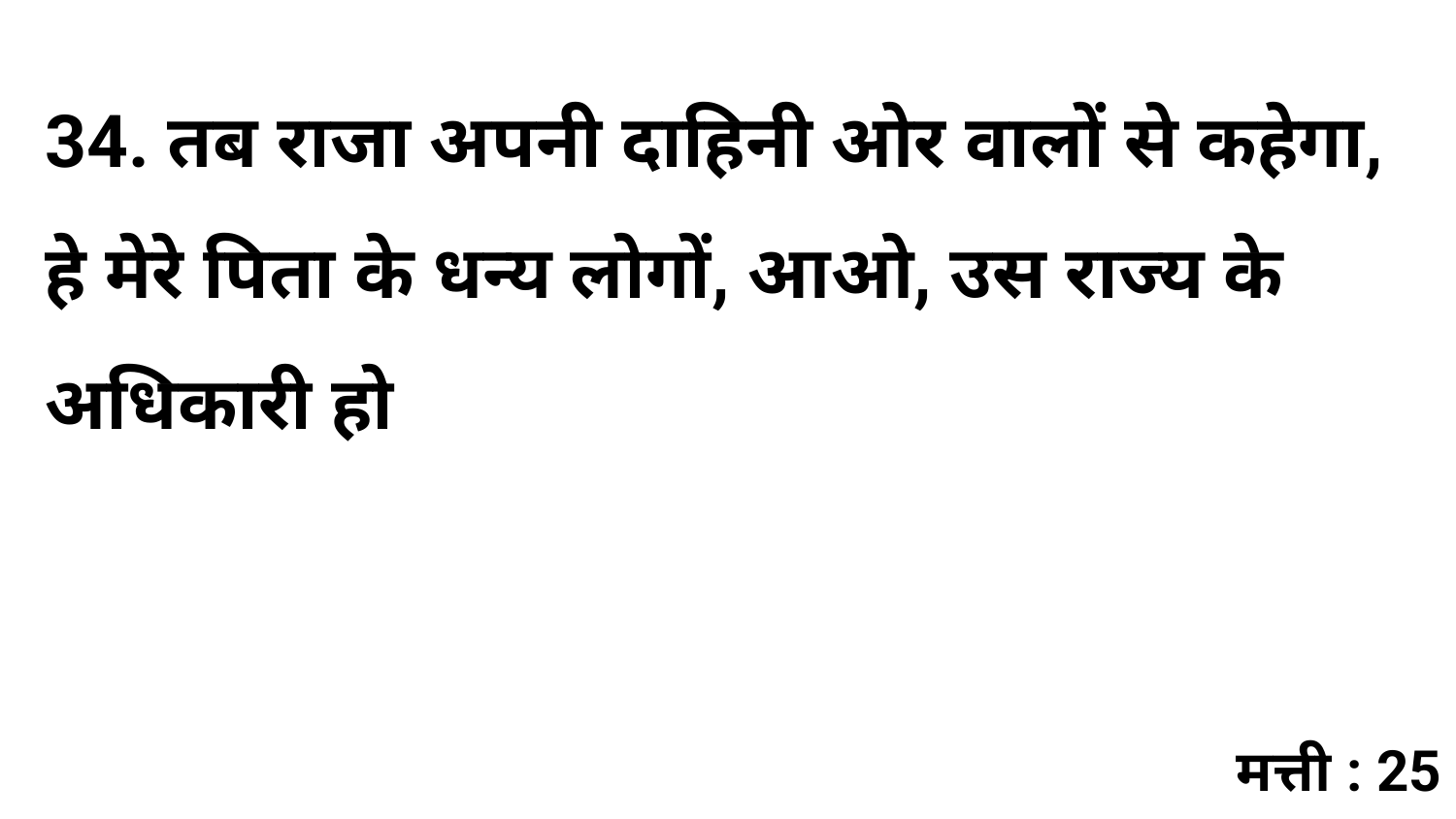

34. तब राजा अपनी दाहिनी ओर वालों से कहेगा, हे मेरे पिता के धन्य लोगों, आओ, उस राज्य के अधिकारी हो
मत्ती : 25